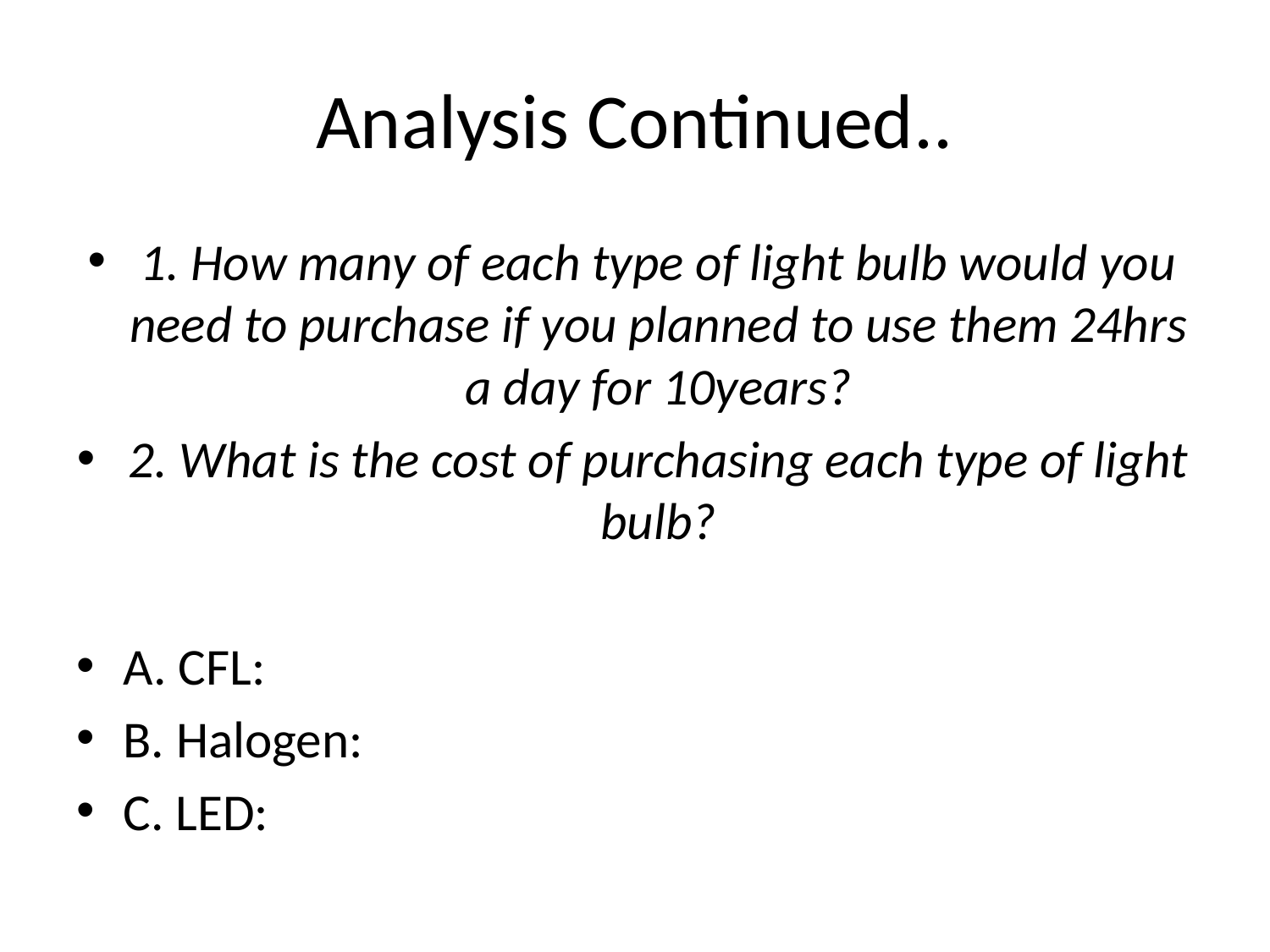

# Analysis Continued..
1. How many of each type of light bulb would you need to purchase if you planned to use them 24hrs a day for 10years?
2. What is the cost of purchasing each type of light bulb?

A. CFL:
B. Halogen:
C. LED: